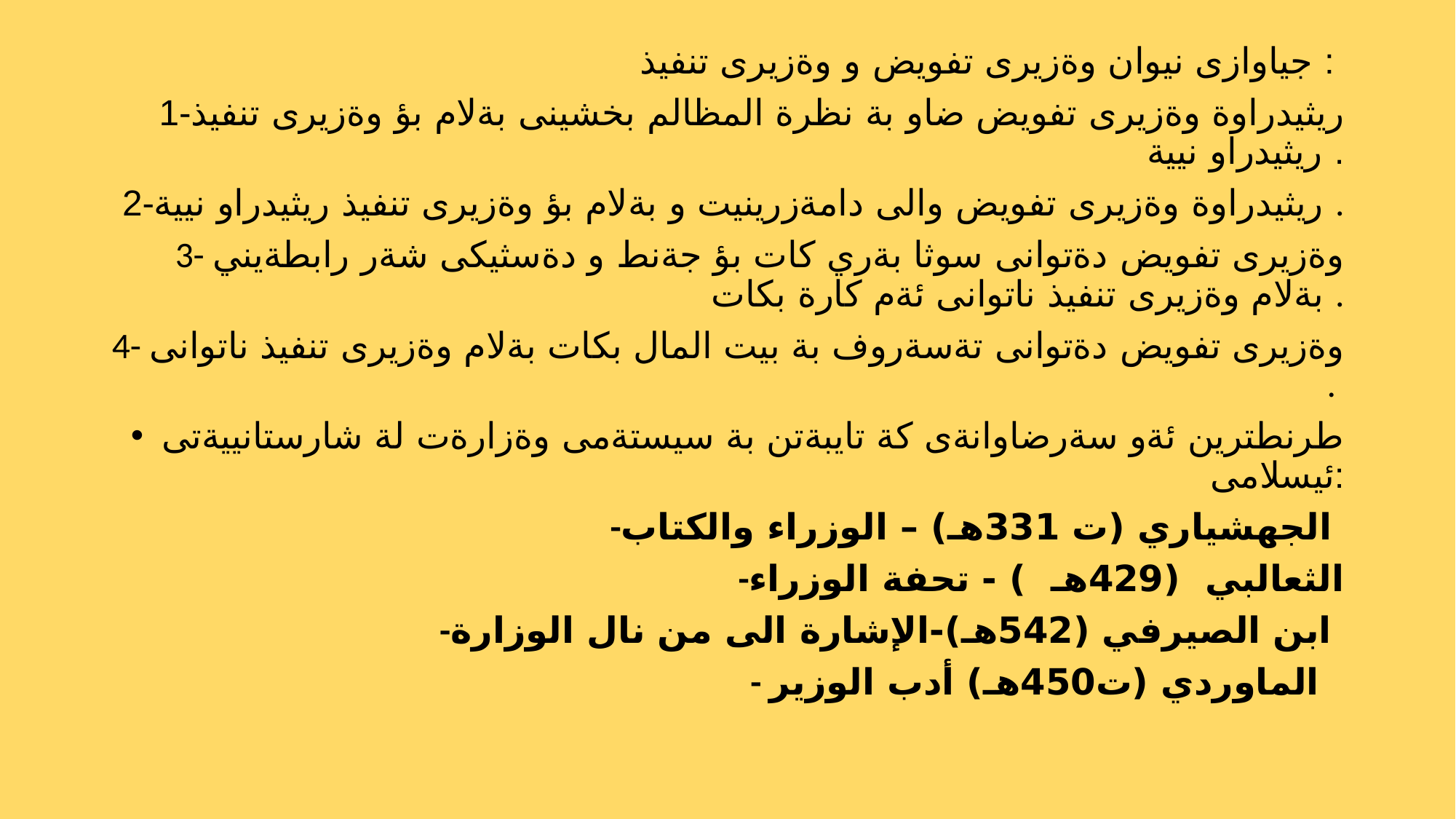

جياوازى نيوان وةزيرى تفويض و وةزيرى تنفيذ :
1-ريثيدراوة وةزيرى تفويض ضاو بة نظرة المظالم بخشينى بةلام بؤ وةزيرى تنفيذ ريثيدراو نيية .
2-ريثيدراوة وةزيرى تفويض والى دامةزرينيت و بةلام بؤ وةزيرى تنفيذ ريثيدراو نيية .
3- وةزيرى تفويض دةتوانى سوثا بةري كات بؤ جةنط و دةسثيكى شةر رابطةيني بةلام وةزيرى تنفيذ ناتوانى ئةم كارة بكات .
4- وةزيرى تفويض دةتوانى تةسةروف بة بيت المال بكات بةلام وةزيرى تنفيذ ناتوانى .
طرنطترين ئةو سةرضاوانةى كة تايبةتن بة سيستةمى وةزارةت لة شارستانييةتى ئيسلامى:
-الجهشياري (ت 331هـ) – الوزراء والكتاب
-الثعالبي  (429هـ  ) - تحفة الوزراء
-ابن الصيرفي (542هـ)-الإشارة الى من نال الوزارة
- الماوردي (ت450هـ) أدب الوزير